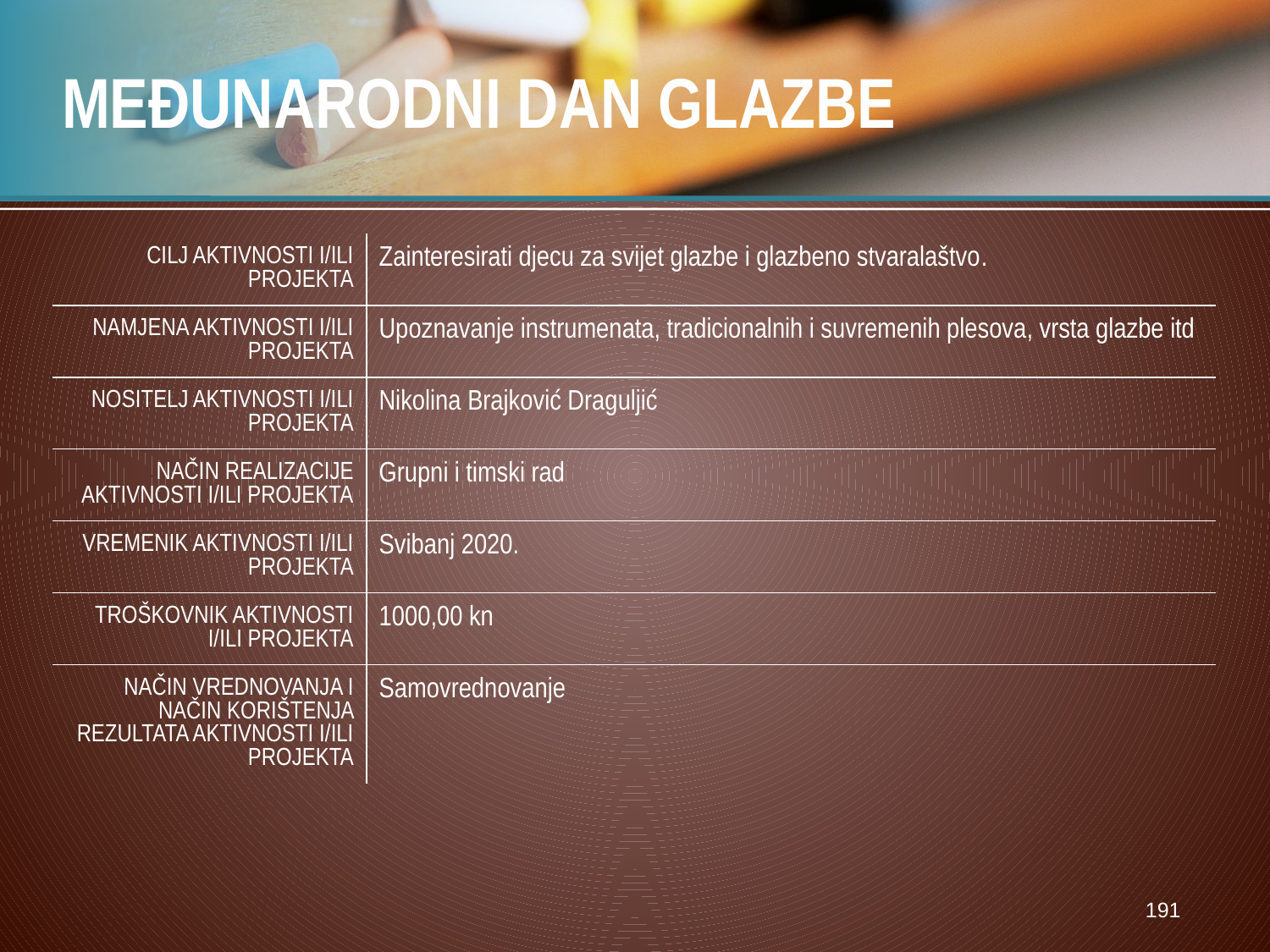

# MEĐUNARODNI DAN GLAZBE
| CILJ AKTIVNOSTI I/ILI PROJEKTA | Zainteresirati djecu za svijet glazbe i glazbeno stvaralaštvo. |
| --- | --- |
| NAMJENA AKTIVNOSTI I/ILI PROJEKTA | Upoznavanje instrumenata, tradicionalnih i suvremenih plesova, vrsta glazbe itd |
| NOSITELJ AKTIVNOSTI I/ILI PROJEKTA | Nikolina Brajković Draguljić |
| NAČIN REALIZACIJE AKTIVNOSTI I/ILI PROJEKTA | Grupni i timski rad |
| VREMENIK AKTIVNOSTI I/ILI PROJEKTA | Svibanj 2020. |
| TROŠKOVNIK AKTIVNOSTI I/ILI PROJEKTA | 1000,00 kn |
| NAČIN VREDNOVANJA I NAČIN KORIŠTENJA REZULTATA AKTIVNOSTI I/ILI PROJEKTA | Samovrednovanje |
191